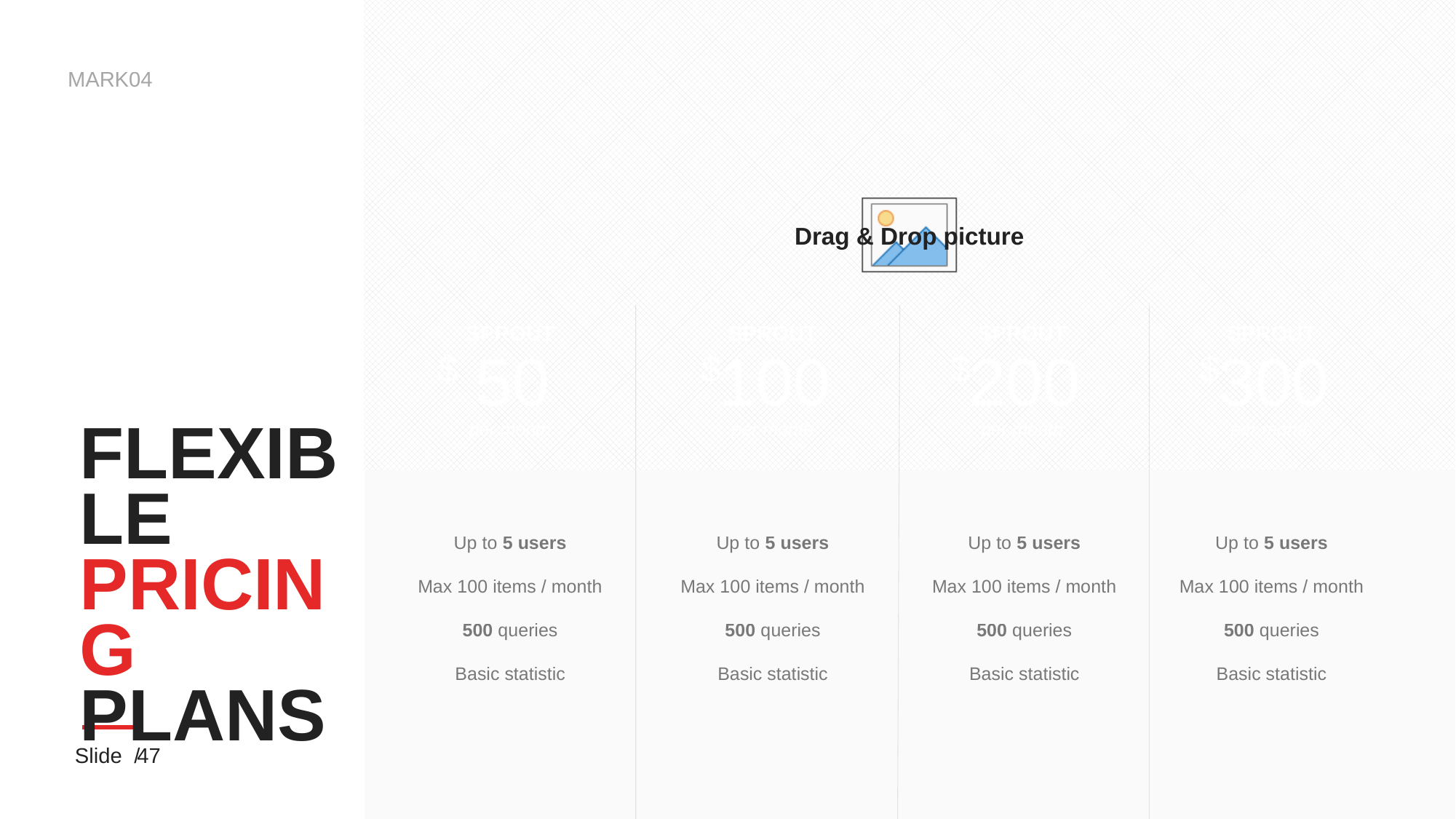

SPROUT
50
$
per month
SPROUT
100
$
per month
SPROUT
200
$
per month
SPROUT
300
$
per month
# FLEXIBLE PRICING PLANS
Up to 5 users
Max 100 items / month
500 queries
Basic statistic
Up to 5 users
Max 100 items / month
500 queries
Basic statistic
Up to 5 users
Max 100 items / month
500 queries
Basic statistic
Up to 5 users
Max 100 items / month
500 queries
Basic statistic